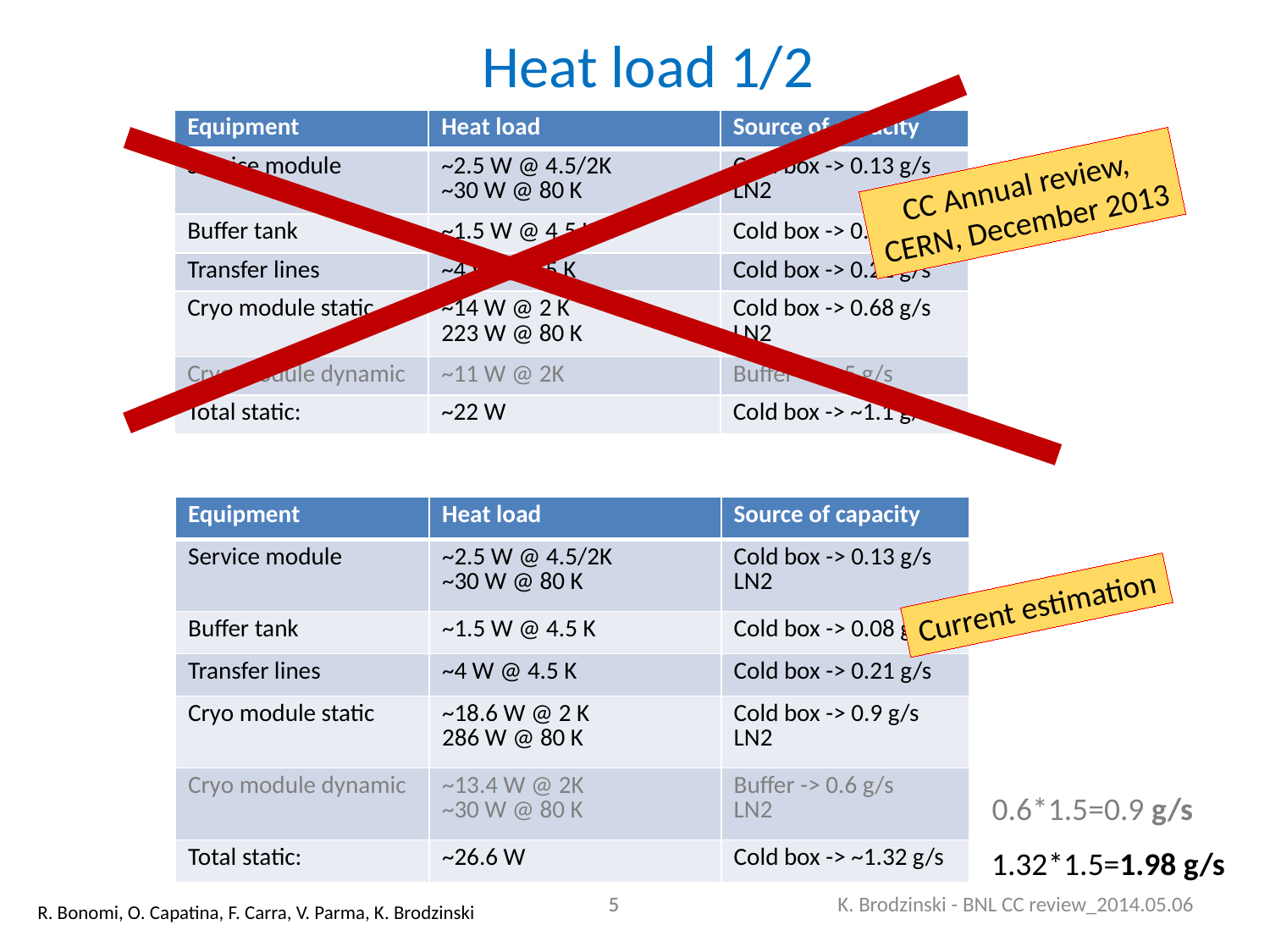

# Heat load 1/2
| Equipment | Heat load | Source of capacity |
| --- | --- | --- |
| Service module | ~2.5 W @ 4.5/2K ~30 W @ 80 K | Cold box -> 0.13 g/s LN2 |
| Buffer tank | ~1.5 W @ 4.5 K | Cold box -> 0.08 g/s |
| Transfer lines | ~4 W @ 4.5 K | Cold box -> 0.21 g/s |
| Cryo module static | ~14 W @ 2 K 223 W @ 80 K | Cold box -> 0.68 g/s LN2 |
| Cryo module dynamic | ~11 W @ 2K | Buffer -> 0.5 g/s |
| Total static: | ~22 W | Cold box -> ~1.1 g/s |
CC Annual review,
CERN, December 2013
| Equipment | Heat load | Source of capacity |
| --- | --- | --- |
| Service module | ~2.5 W @ 4.5/2K ~30 W @ 80 K | Cold box -> 0.13 g/s LN2 |
| Buffer tank | ~1.5 W @ 4.5 K | Cold box -> 0.08 g/s |
| Transfer lines | ~4 W @ 4.5 K | Cold box -> 0.21 g/s |
| Cryo module static | ~18.6 W @ 2 K 286 W @ 80 K | Cold box -> 0.9 g/s LN2 |
| Cryo module dynamic | ~13.4 W @ 2K ~30 W @ 80 K | Buffer -> 0.6 g/s LN2 |
| Total static: | ~26.6 W | Cold box -> ~1.32 g/s |
Current estimation
0.6*1.5=0.9 g/s
1.32*1.5=1.98 g/s
5
5
K. Brodzinski - BNL CC review_2014.05.06
R. Bonomi, O. Capatina, F. Carra, V. Parma, K. Brodzinski